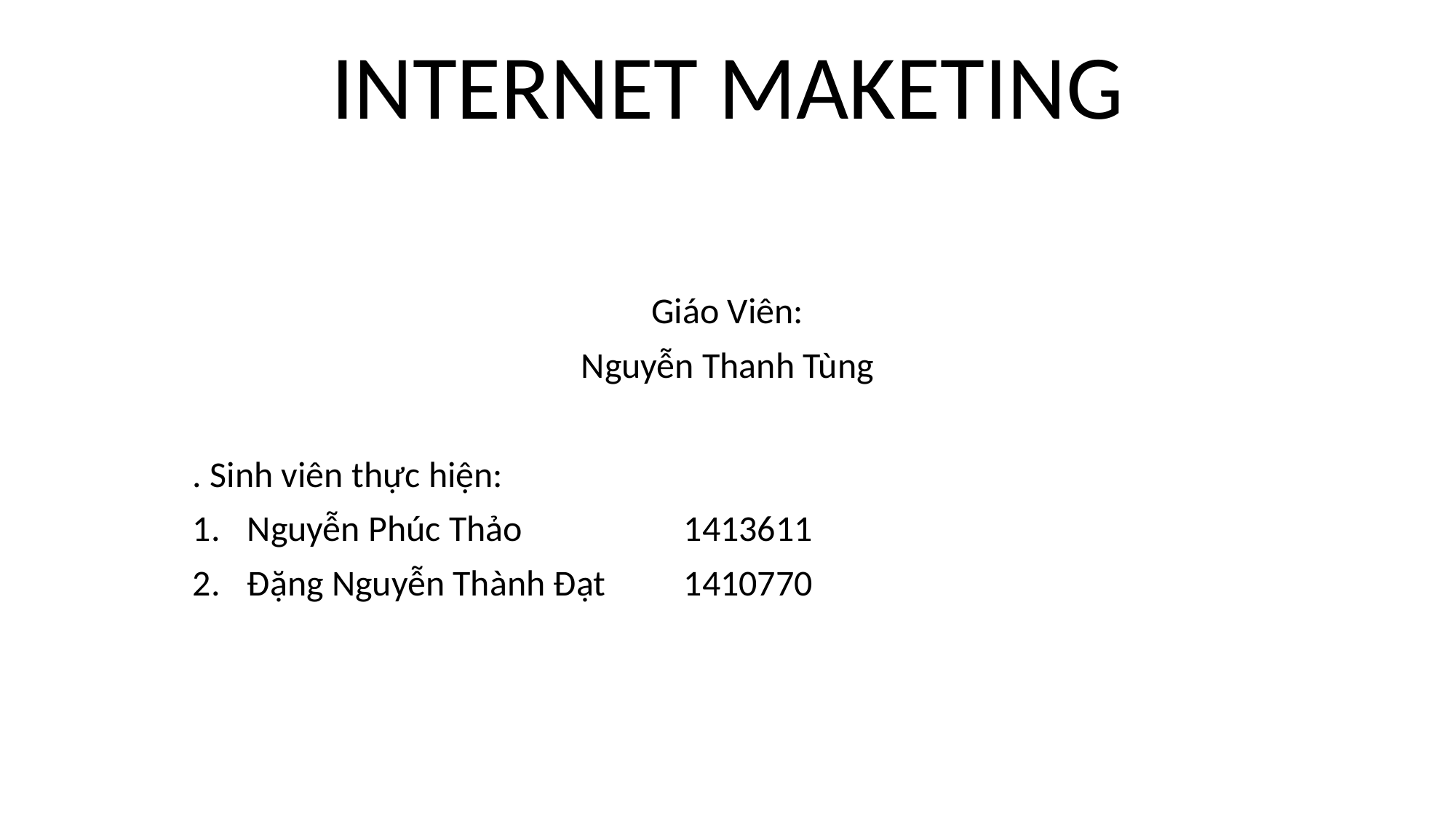

# INTERNET MAKETING
Giáo Viên:
Nguyễn Thanh Tùng

. Sinh viên thực hiện:
Nguyễn Phúc Thảo		1413611
Đặng Nguyễn Thành Đạt 	1410770